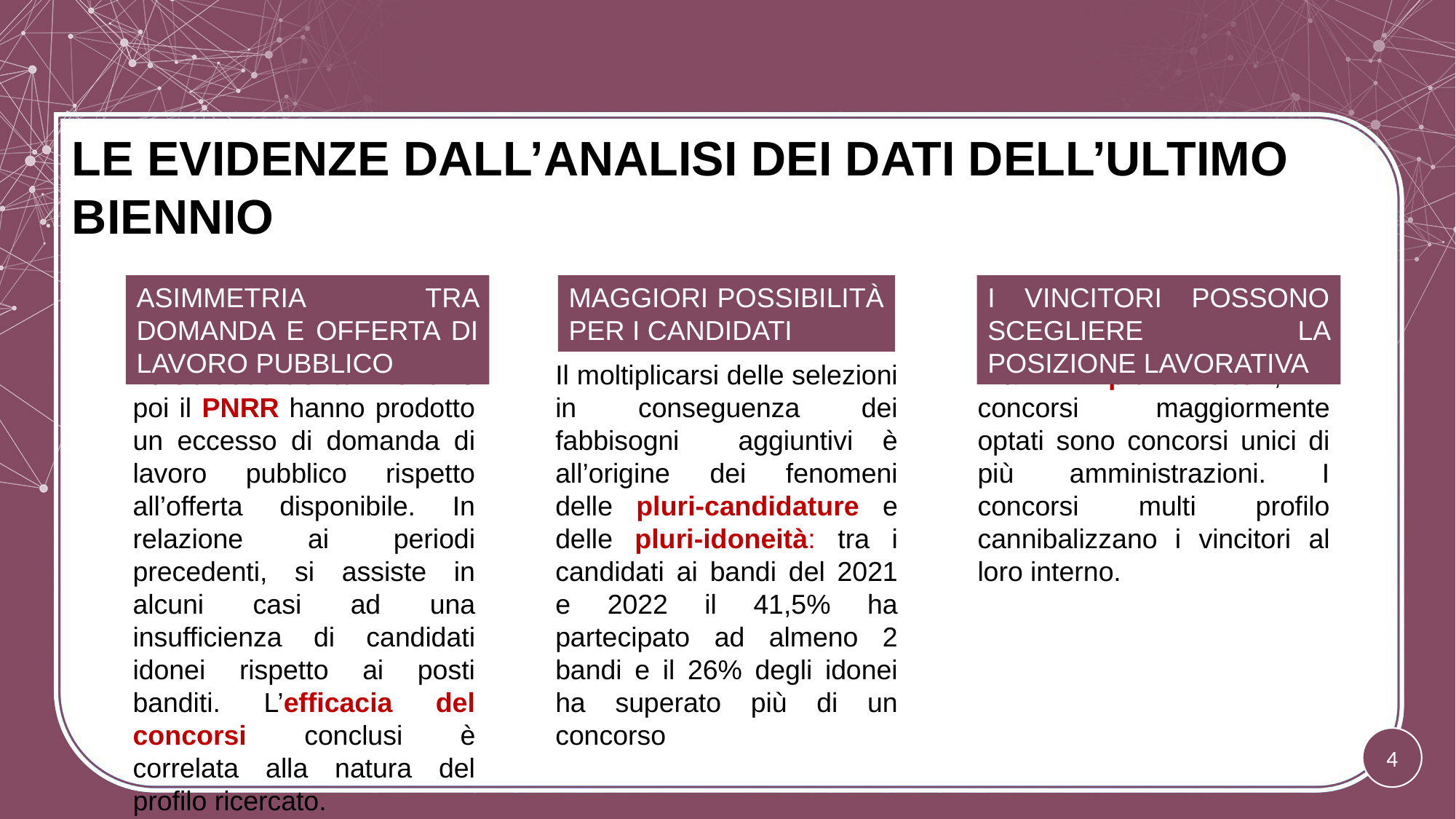

LE EVIDENZE DALL’ANALISI DEI DATI DELL’ULTIMO BIENNIO
MAGGIORI POSSIBILITÀ PER I CANDIDATI
I VINCITORI POSSONO SCEGLIERE LA POSIZIONE LAVORATIVA
ASIMMETRIA TRA DOMANDA E OFFERTA DI LAVORO PUBBLICO
Tra i plurivincitori, i concorsi maggiormente optati sono concorsi unici di più amministrazioni. I concorsi multi profilo cannibalizzano i vincitori al loro interno.
Lo sblocco del turn-over e poi il PNRR hanno prodotto un eccesso di domanda di lavoro pubblico rispetto all’offerta disponibile. In relazione ai periodi precedenti, si assiste in alcuni casi ad una insufficienza di candidati idonei rispetto ai posti banditi. L’efficacia del concorsi conclusi è correlata alla natura del profilo ricercato.
Il moltiplicarsi delle selezioni in conseguenza dei fabbisogni  aggiuntivi è all’origine dei fenomeni delle pluri-candidature e delle pluri-idoneità: tra i candidati ai bandi del 2021 e 2022 il 41,5% ha partecipato ad almeno 2 bandi e il 26% degli idonei ha superato più di un concorso

4